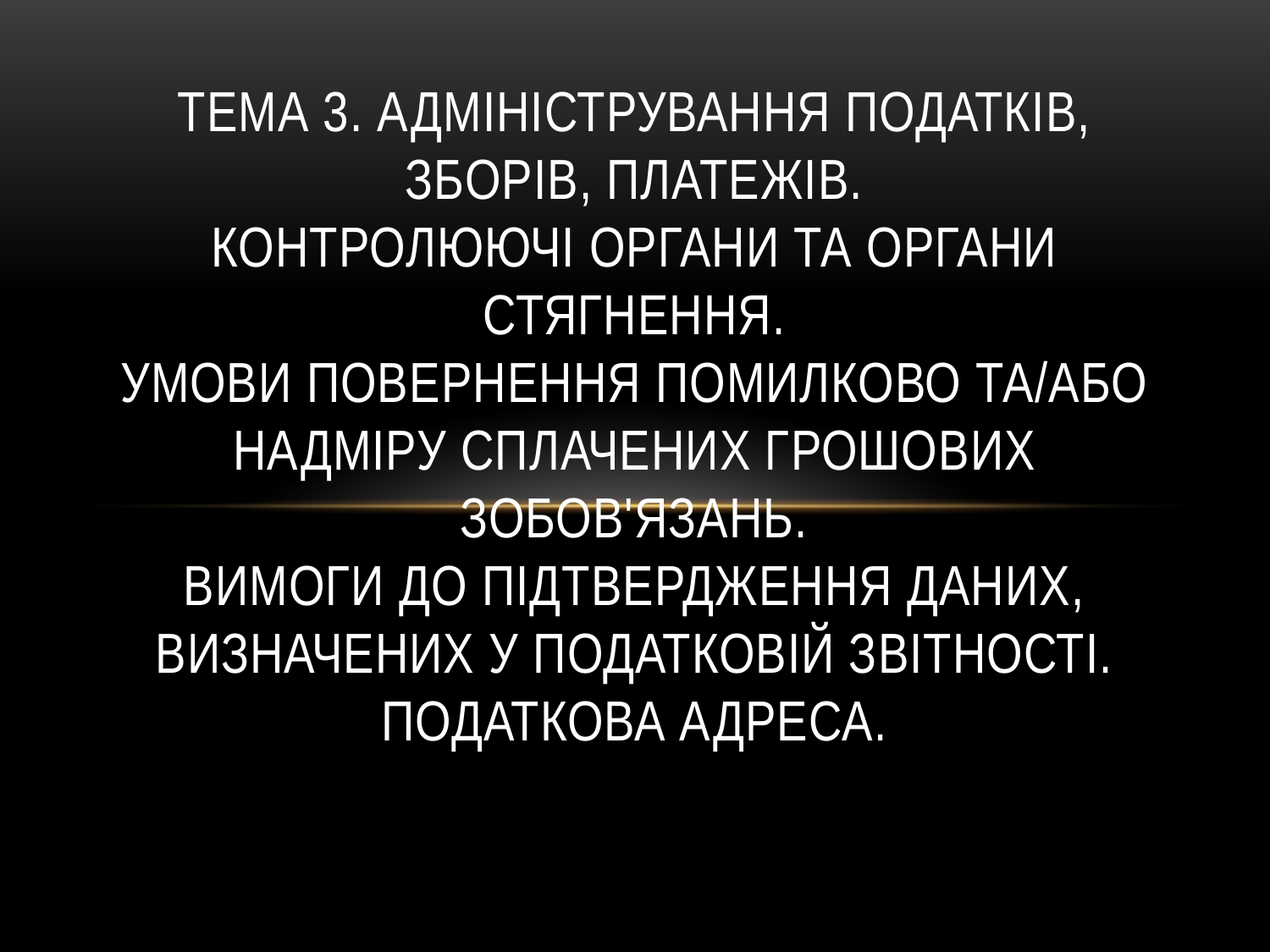

# Тема 3. Адміністрування податків, зборів, платежів. Контролюючі органи та органи стягнення. Умови повернення помилково та/або надміру сплачених грошових зобов'язань. Вимоги до підтвердження даних, визначених у податковій звітності. Податкова адреса.